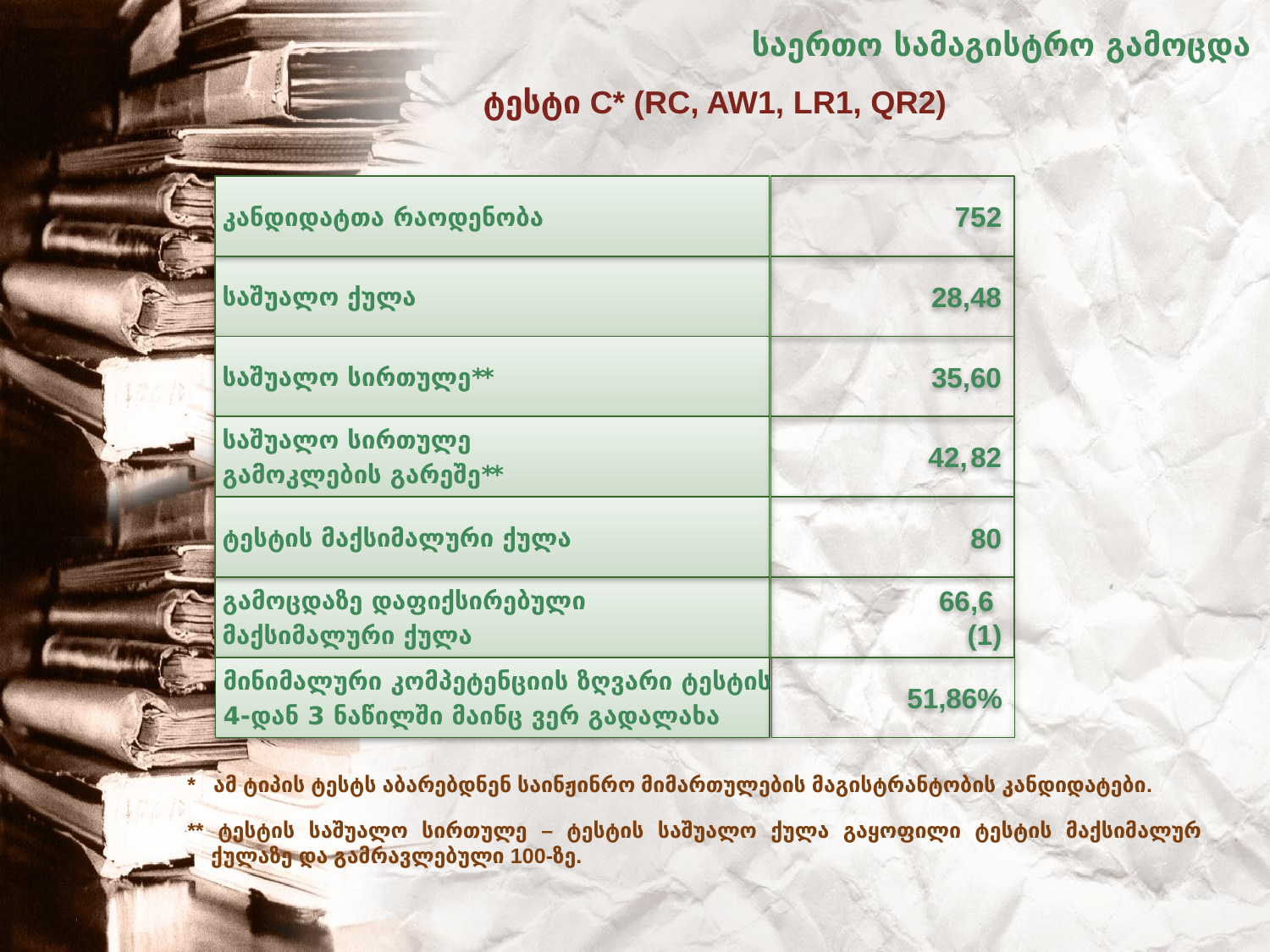

საერთო სამაგისტრო გამოცდა
ტესტი C* (RC, AW1, LR1, QR2)
კანდიდატთა რაოდენობა
752
საშუალო ქულა
28,48
საშუალო სირთულე**
35,60
საშუალო სირთულე
გამოკლების გარეშე**
42,82
ტესტის მაქსიმალური ქულა
80
გამოცდაზე დაფიქსირებული
მაქსიმალური ქულა
66,6
(1)
მინიმალური კომპეტენციის ზღვარი ტესტის
4-დან 3 ნაწილში მაინც ვერ გადალახა
51,86%
*   ამ ტიპის ტესტს აბარებდნენ საინჟინრო მიმართულების მაგისტრანტობის კანდიდატები.
** ტესტის საშუალო სირთულე – ტესტის საშუალო ქულა გაყოფილი ტესტის მაქსიმალურ ქულაზე და გამრავლებული 100-ზე.